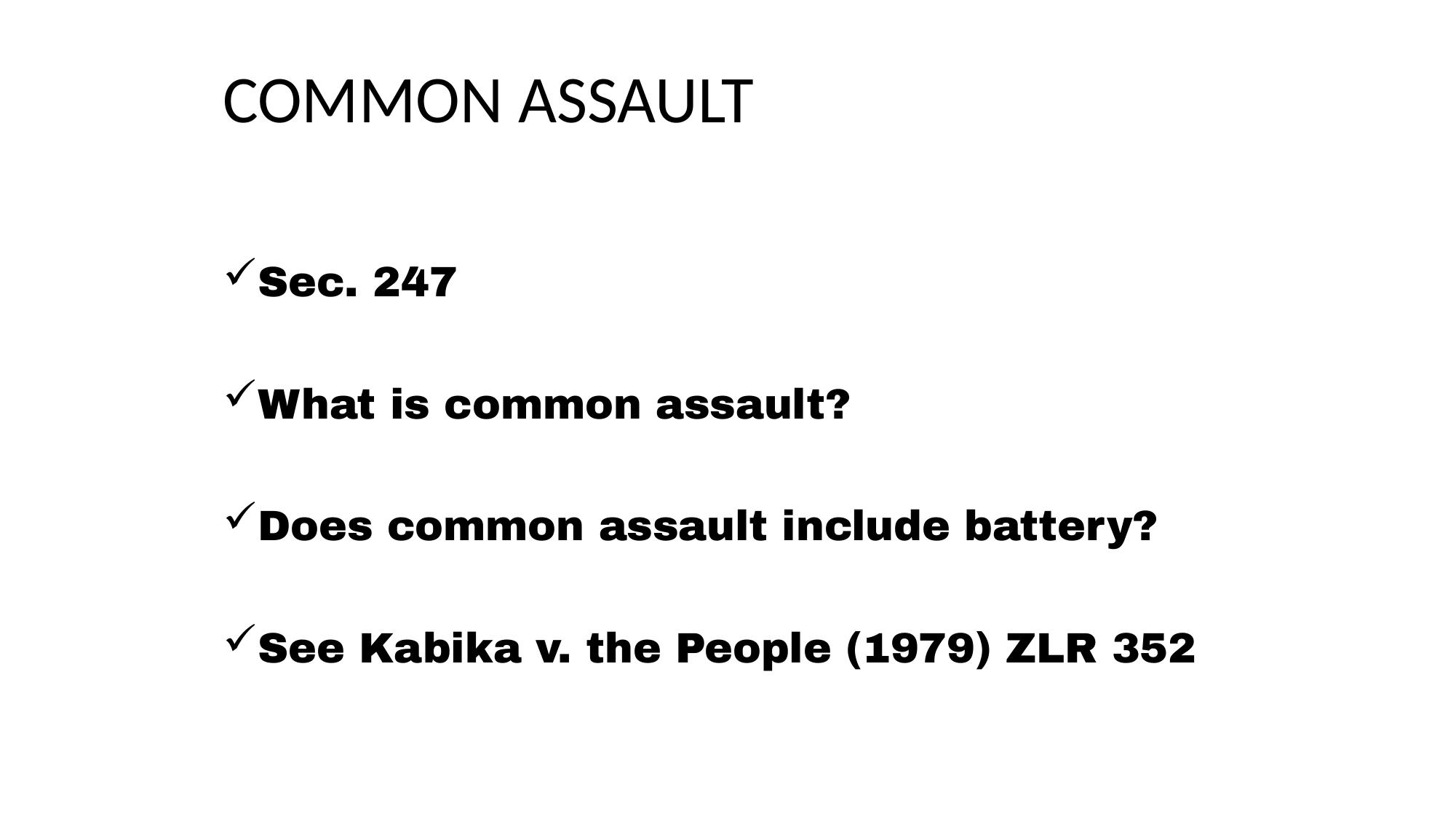

# COMMON ASSAULT
Sec. 247

What is common assault?

Does common assault include battery?

See Kabika v. the People (1979) ZLR 352